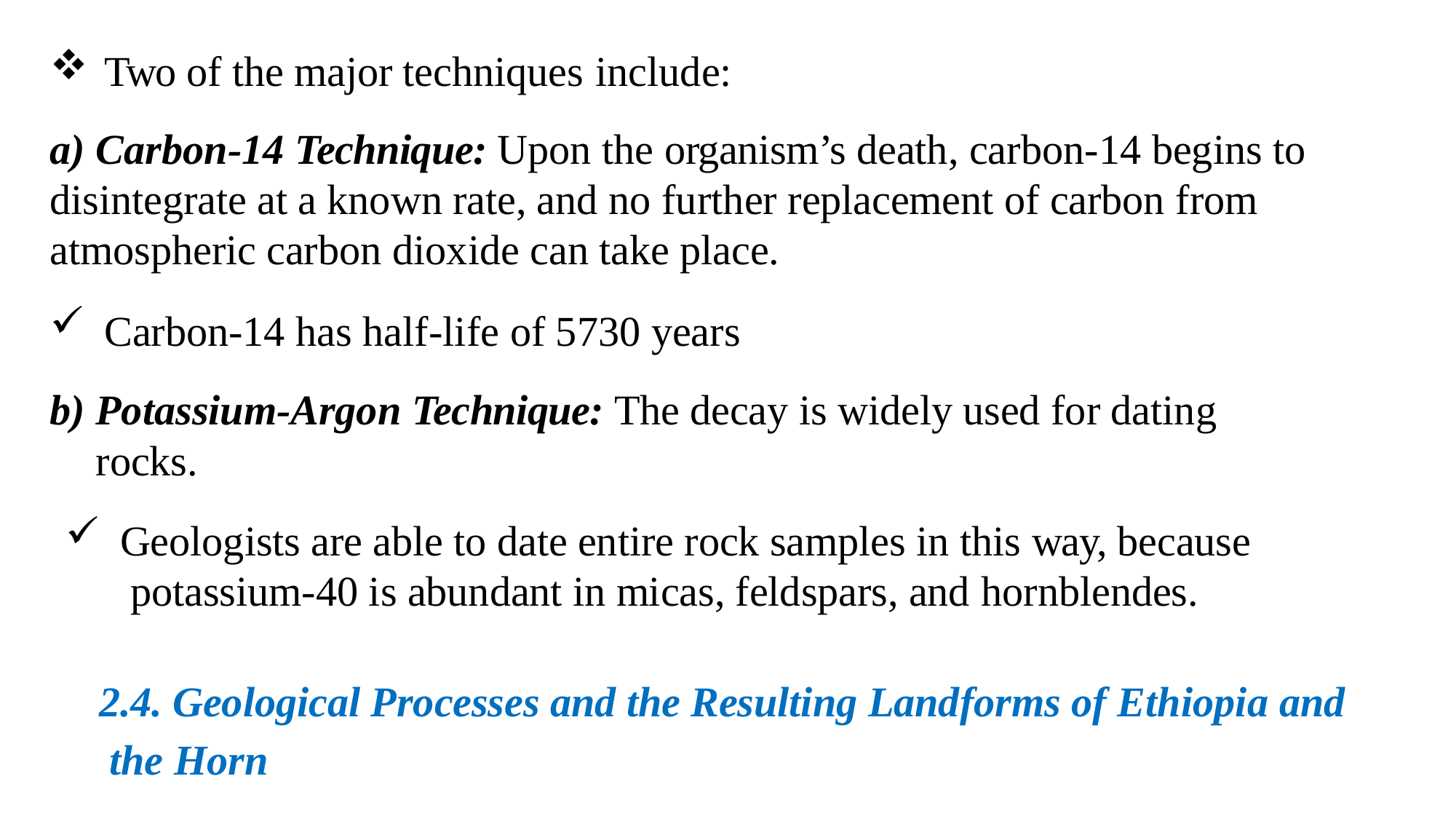

Two of the major techniques include:
a) Carbon-14 Technique: Upon the organism’s death, carbon-14 begins to  disintegrate at a known rate, and no further replacement of carbon from  atmospheric carbon dioxide can take place.
Carbon-14 has half-life of 5730 years
Potassium-Argon Technique: The decay is widely used for dating rocks.
Geologists are able to date entire rock samples in this way, because  potassium-40 is abundant in micas, feldspars, and hornblendes.

2.4. Geological Processes and the Resulting Landforms of Ethiopia and  the Horn